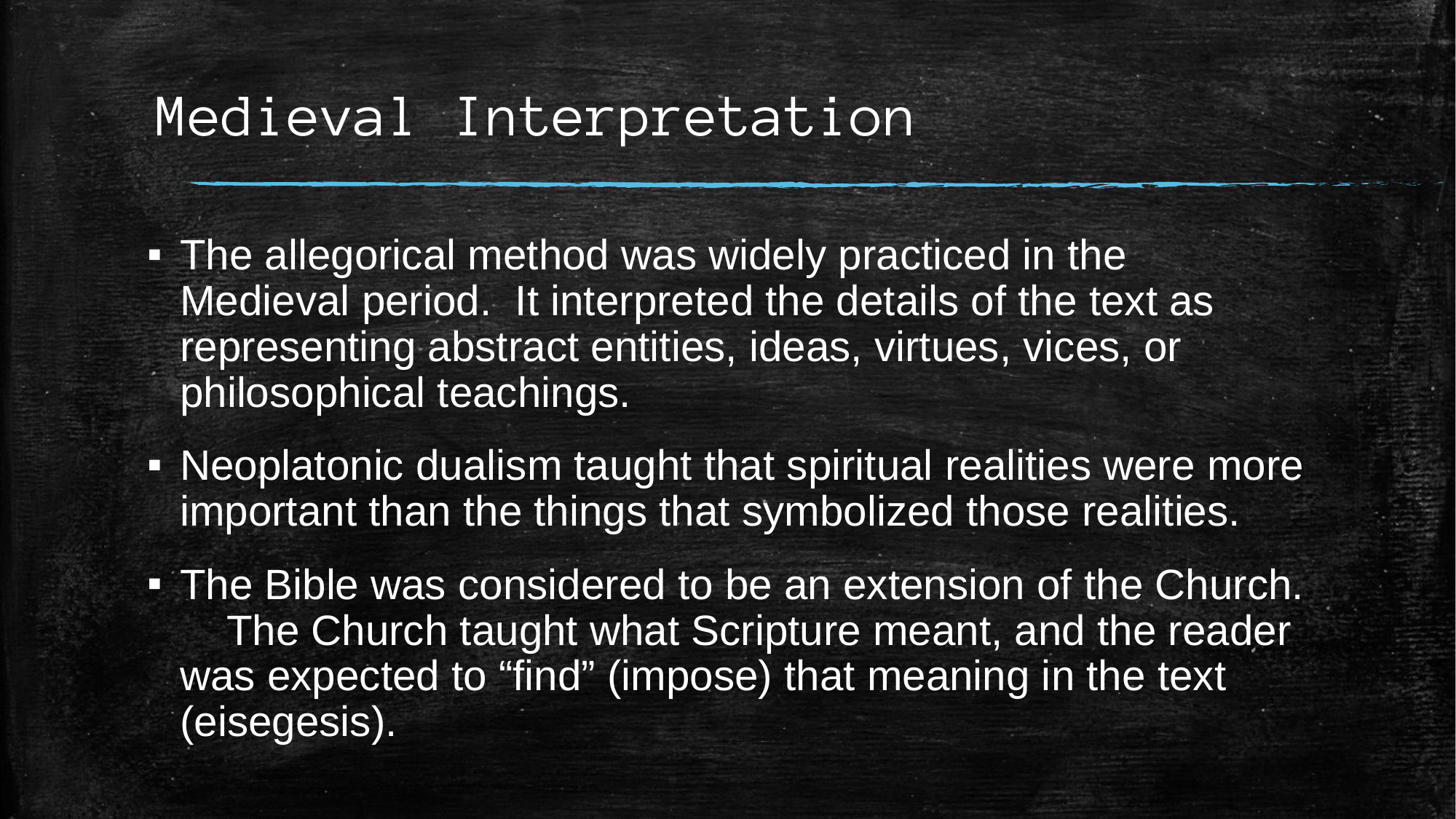

# Medieval Interpretation
The allegorical method was widely practiced in the Medieval period.  It interpreted the details of the text as representing abstract entities, ideas, virtues, vices, or philosophical teachings.
Neoplatonic dualism taught that spiritual realities were more important than the things that symbolized those realities.
The Bible was considered to be an extension of the Church.     The Church taught what Scripture meant, and the reader was expected to “find” (impose) that meaning in the text (eisegesis).